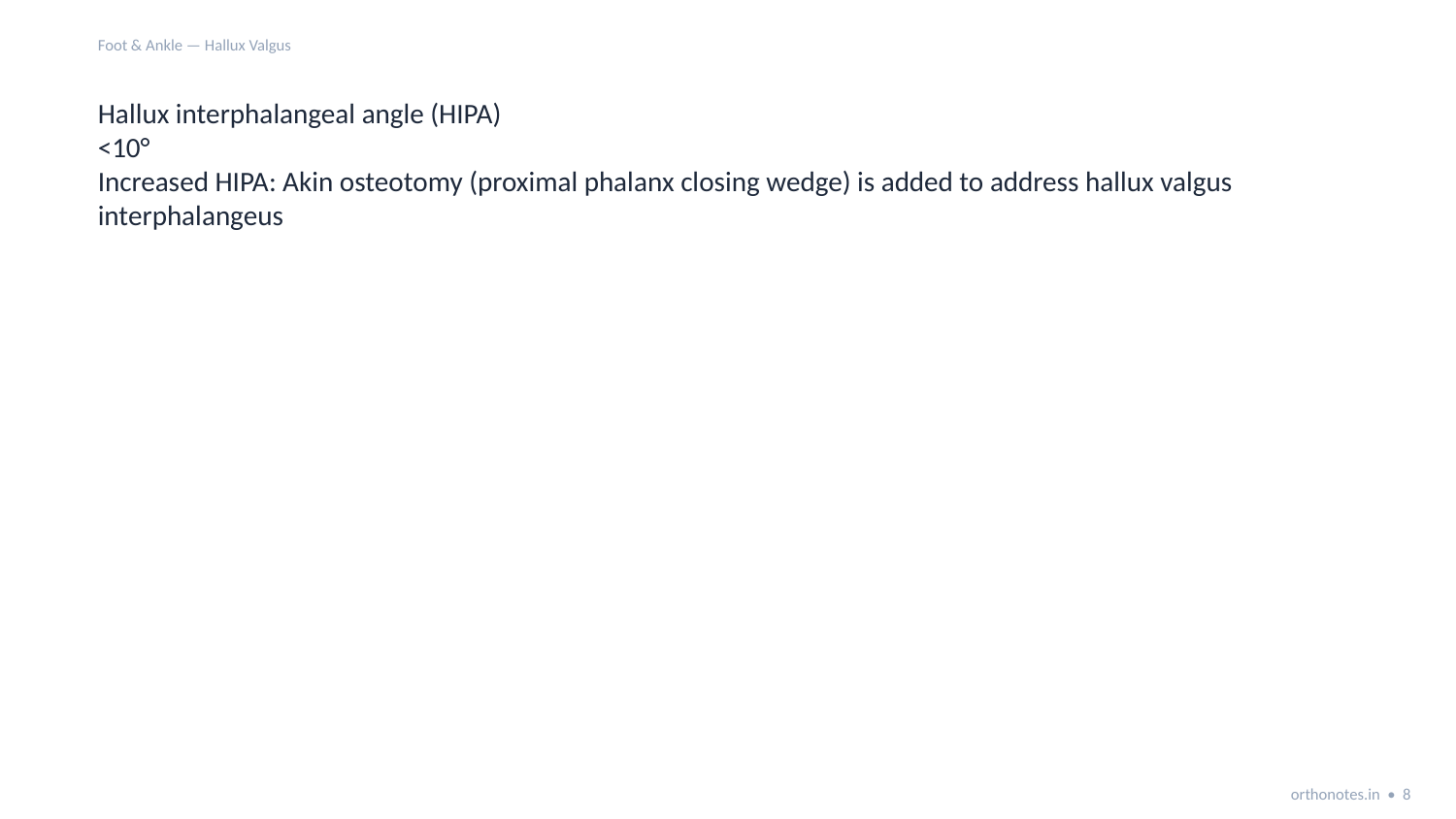

Foot & Ankle — Hallux Valgus
Hallux interphalangeal angle (HIPA)
<10°
Increased HIPA: Akin osteotomy (proximal phalanx closing wedge) is added to address hallux valgus interphalangeus
orthonotes.in  •  8